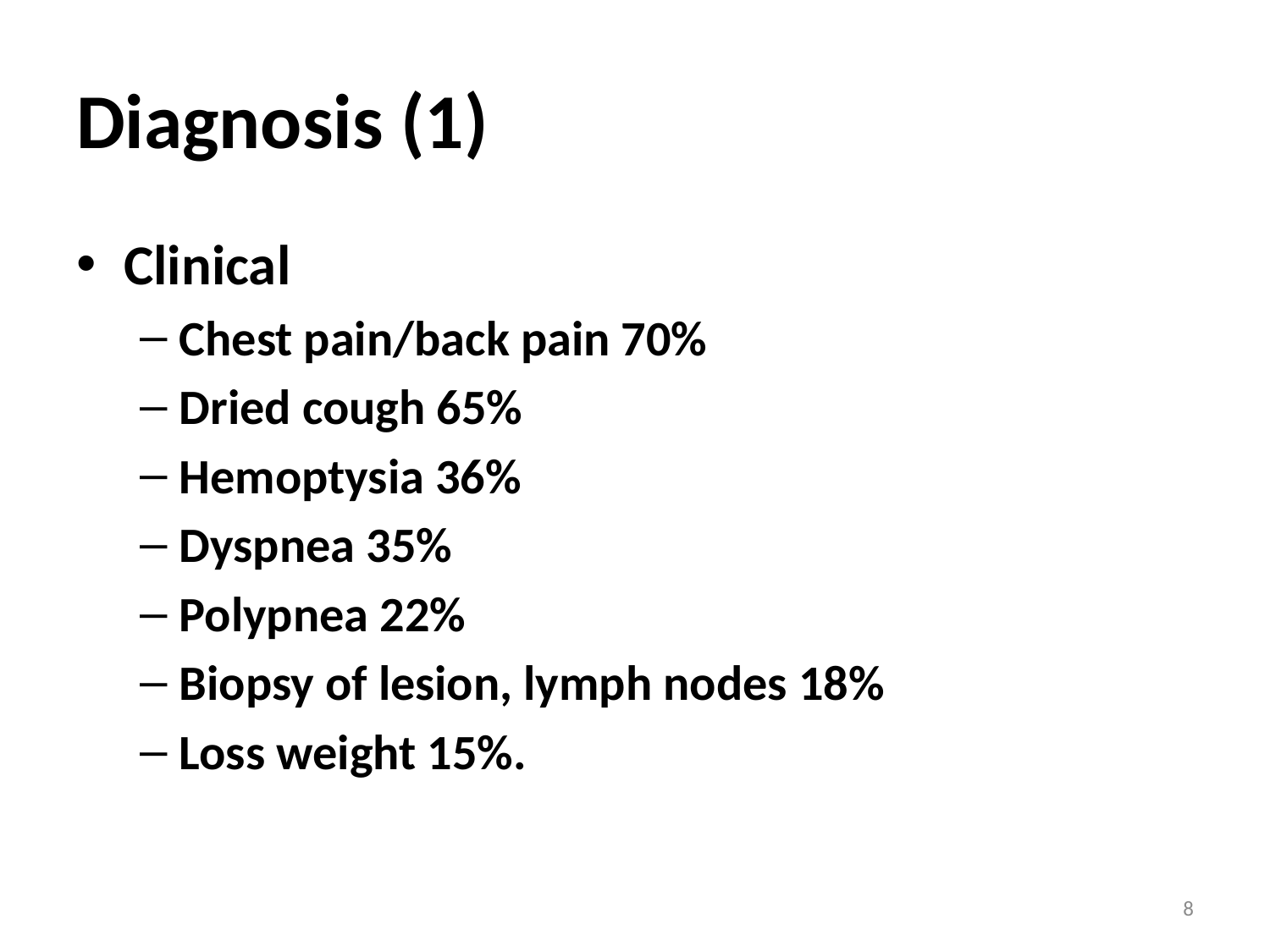

# Diagnosis (1)
Clinical
Chest pain/back pain 70%
Dried cough 65%
Hemoptysia 36%
Dyspnea 35%
Polypnea 22%
Biopsy of lesion, lymph nodes 18%
Loss weight 15%.

8